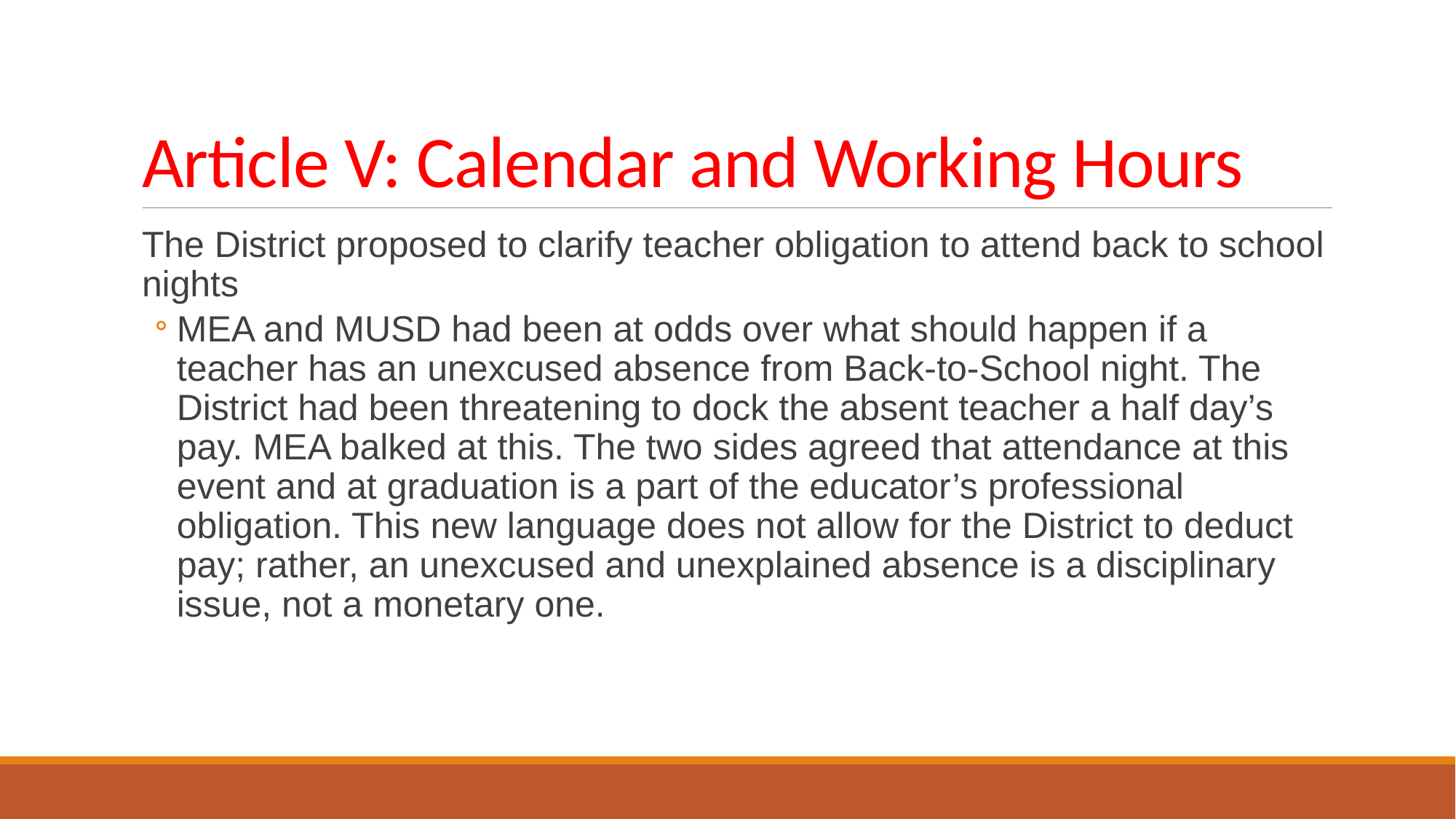

# Article V: Calendar and Working Hours
The District proposed to clarify teacher obligation to attend back to school nights
MEA and MUSD had been at odds over what should happen if a teacher has an unexcused absence from Back-to-School night. The District had been threatening to dock the absent teacher a half day’s pay. MEA balked at this. The two sides agreed that attendance at this event and at graduation is a part of the educator’s professional obligation. This new language does not allow for the District to deduct pay; rather, an unexcused and unexplained absence is a disciplinary issue, not a monetary one.